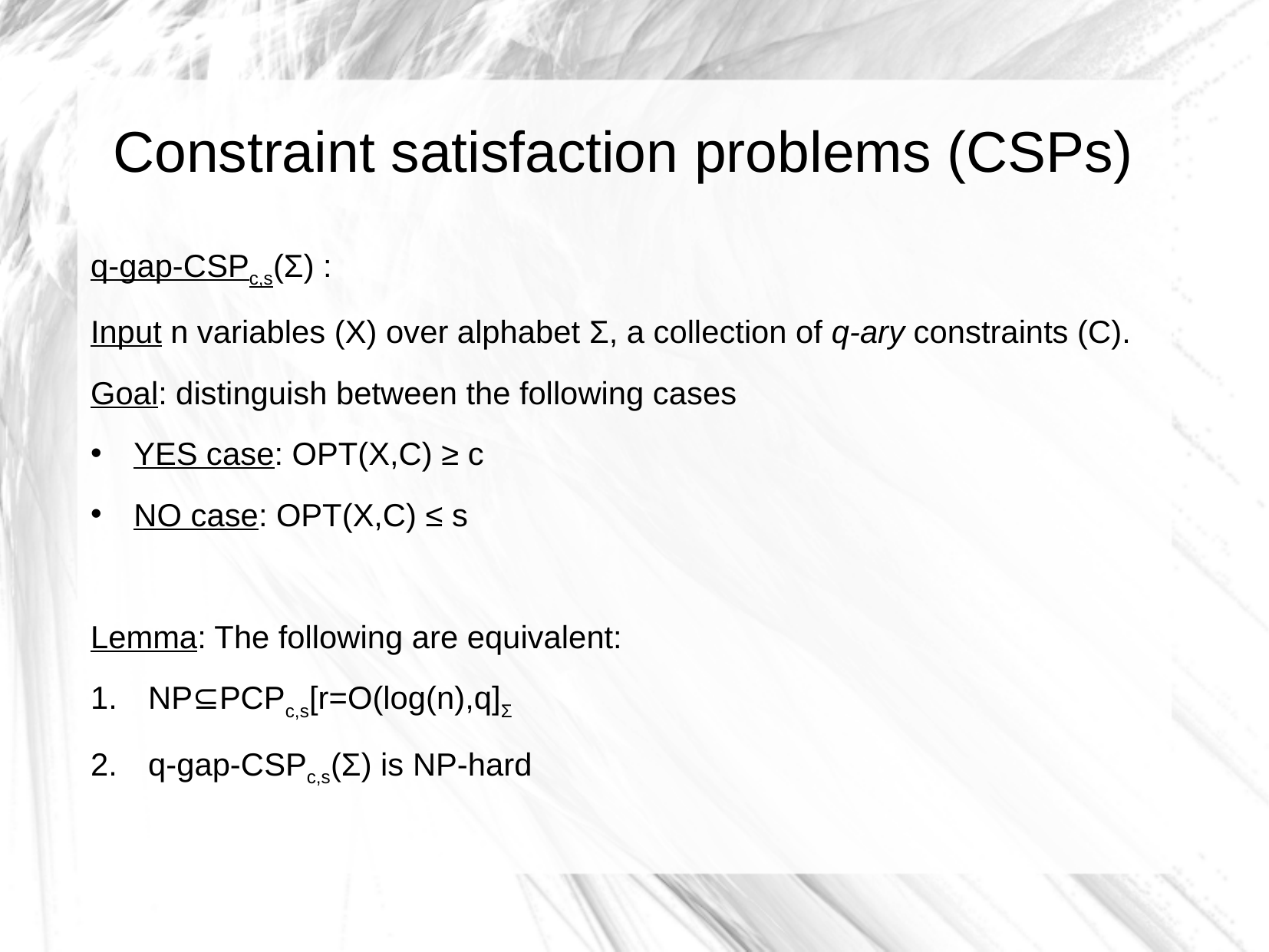

Constraint satisfaction problems (CSPs)
q-gap-CSPc,s(Σ) :
Input n variables (X) over alphabet Σ, a collection of q-ary constraints (C).
Goal: distinguish between the following cases
YES case: OPT(X,C) ≥ c
NO case: OPT(X,C) ≤ s

Lemma: The following are equivalent:
NP⊆PCPc,s[r=O(log(n),q]Σ
q-gap-CSPc,s(Σ) is NP-hard